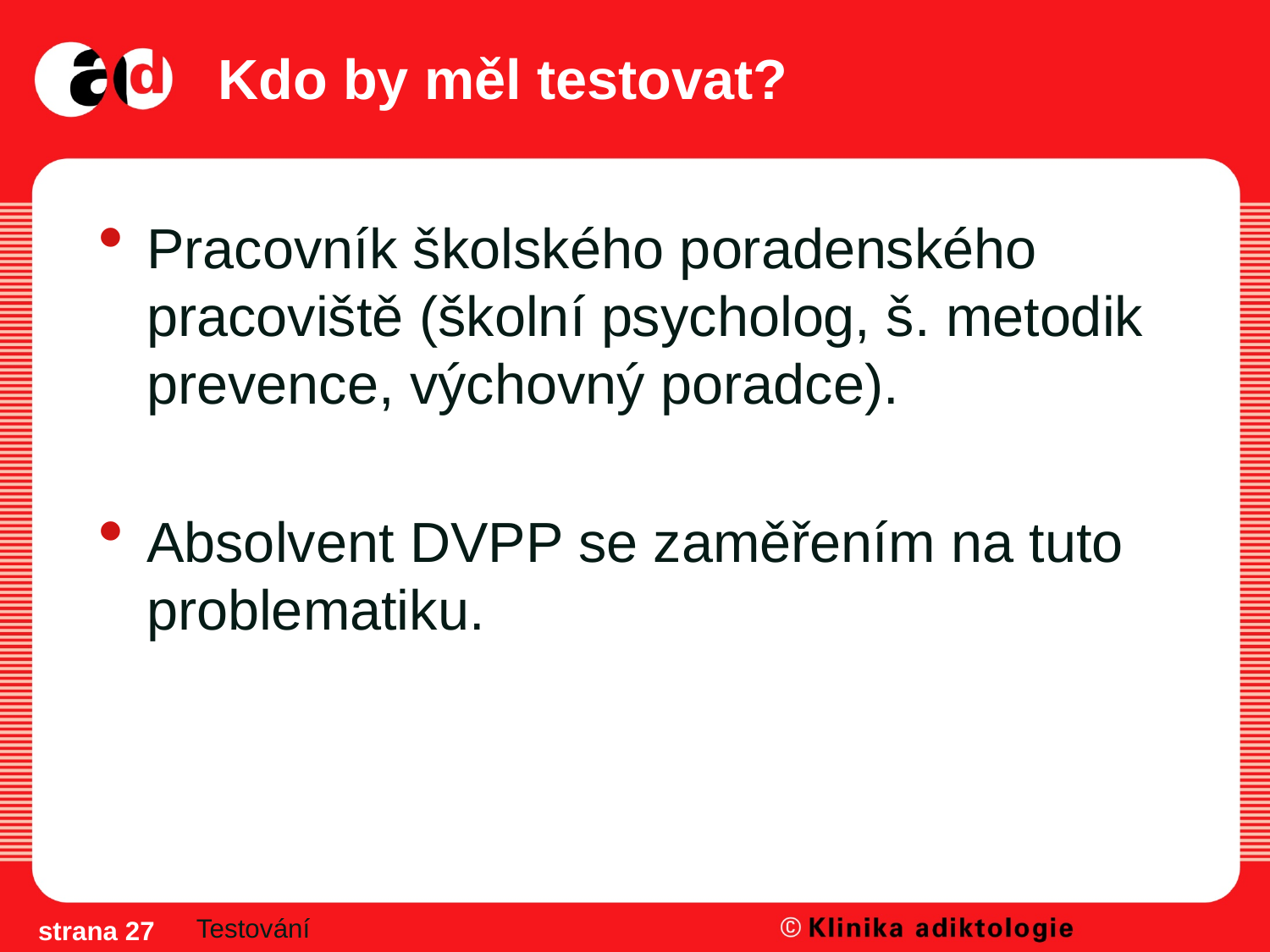

# Kdo by měl testovat?
Pracovník školského poradenského pracoviště (školní psycholog, š. metodik prevence, výchovný poradce).

Absolvent DVPP se zaměřením na tuto problematiku.
Testování
strana 27